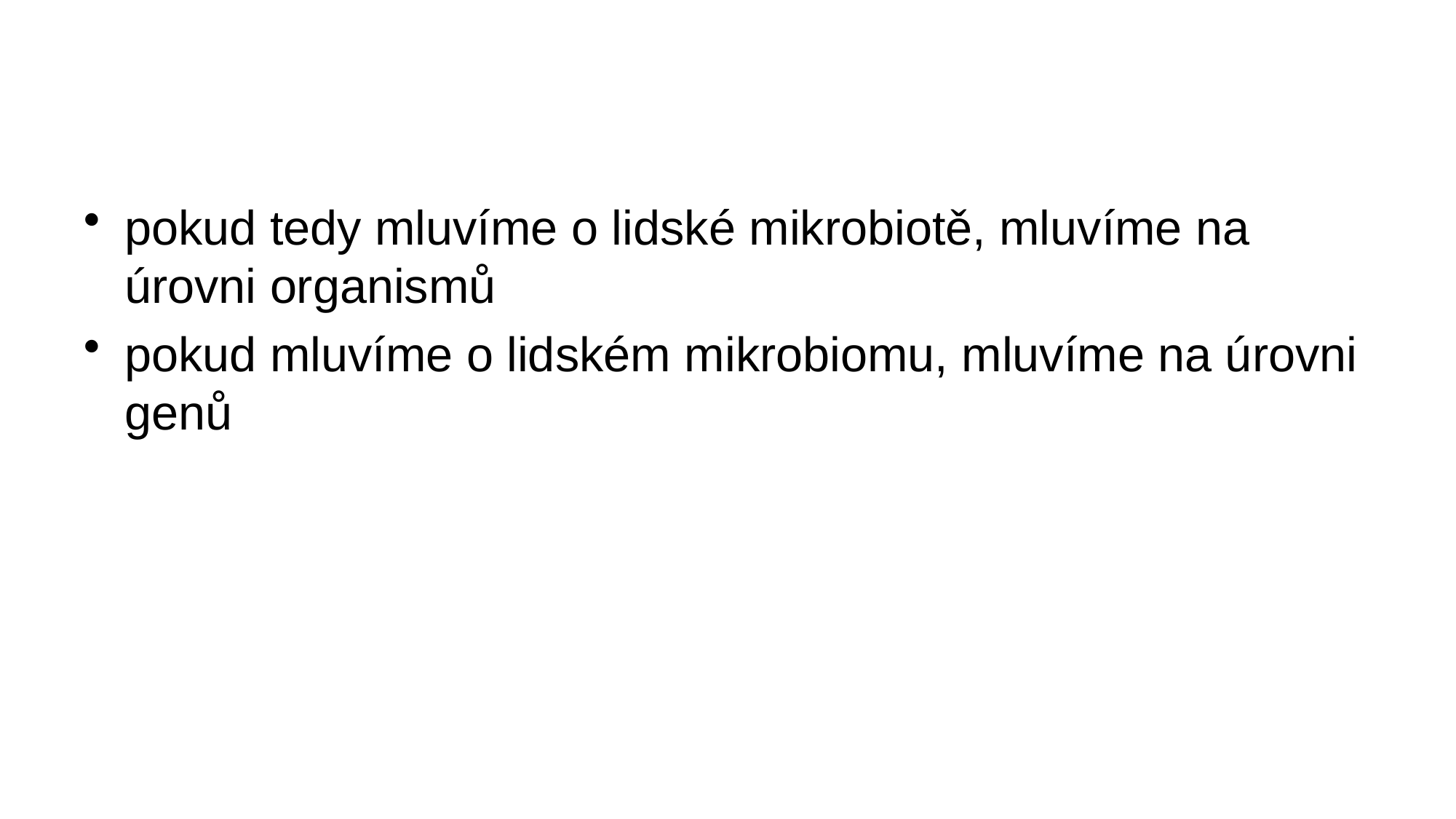

#
pokud tedy mluvíme o lidské mikrobiotě, mluvíme na úrovni organismů
pokud mluvíme o lidském mikrobiomu, mluvíme na úrovni genů